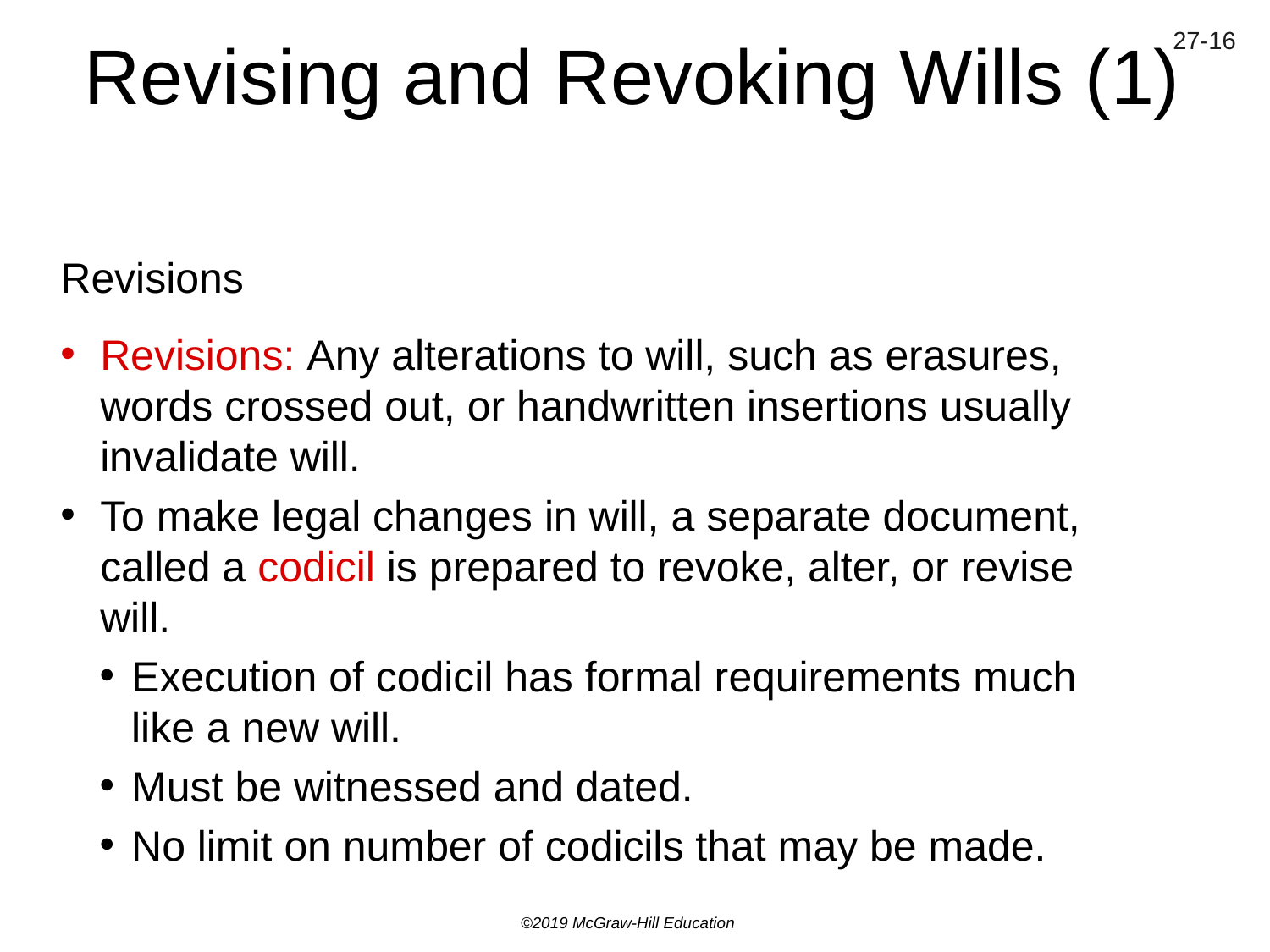

# Revising and Revoking Wills (1)
Revisions
Revisions: Any alterations to will, such as erasures, words crossed out, or handwritten insertions usually invalidate will.
To make legal changes in will, a separate document, called a codicil is prepared to revoke, alter, or revise will.
Execution of codicil has formal requirements much like a new will.
Must be witnessed and dated.
No limit on number of codicils that may be made.